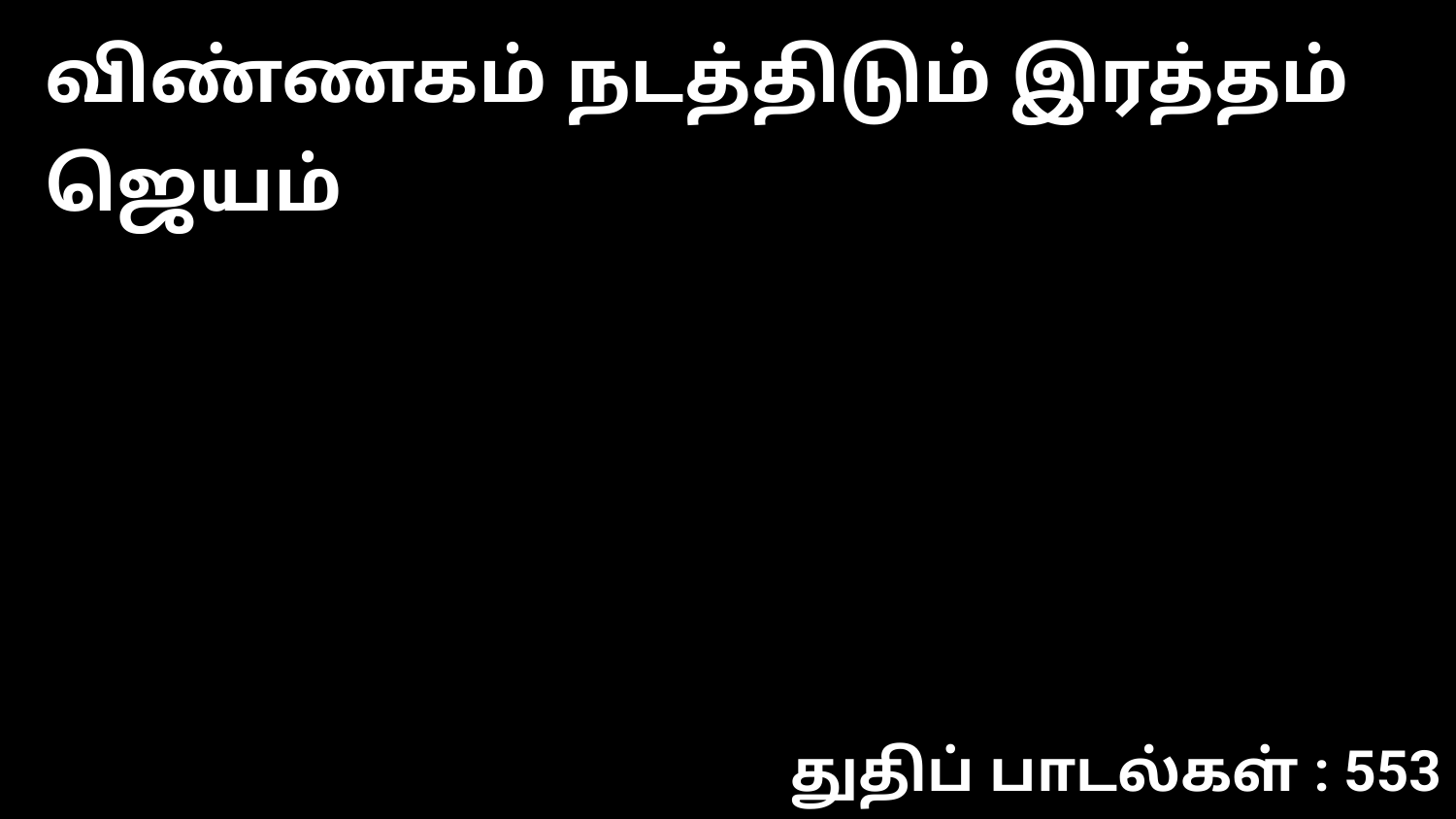

விண்ணகம் நடத்திடும் இரத்தம் ஜெயம்
துதிப் பாடல்கள் : 553